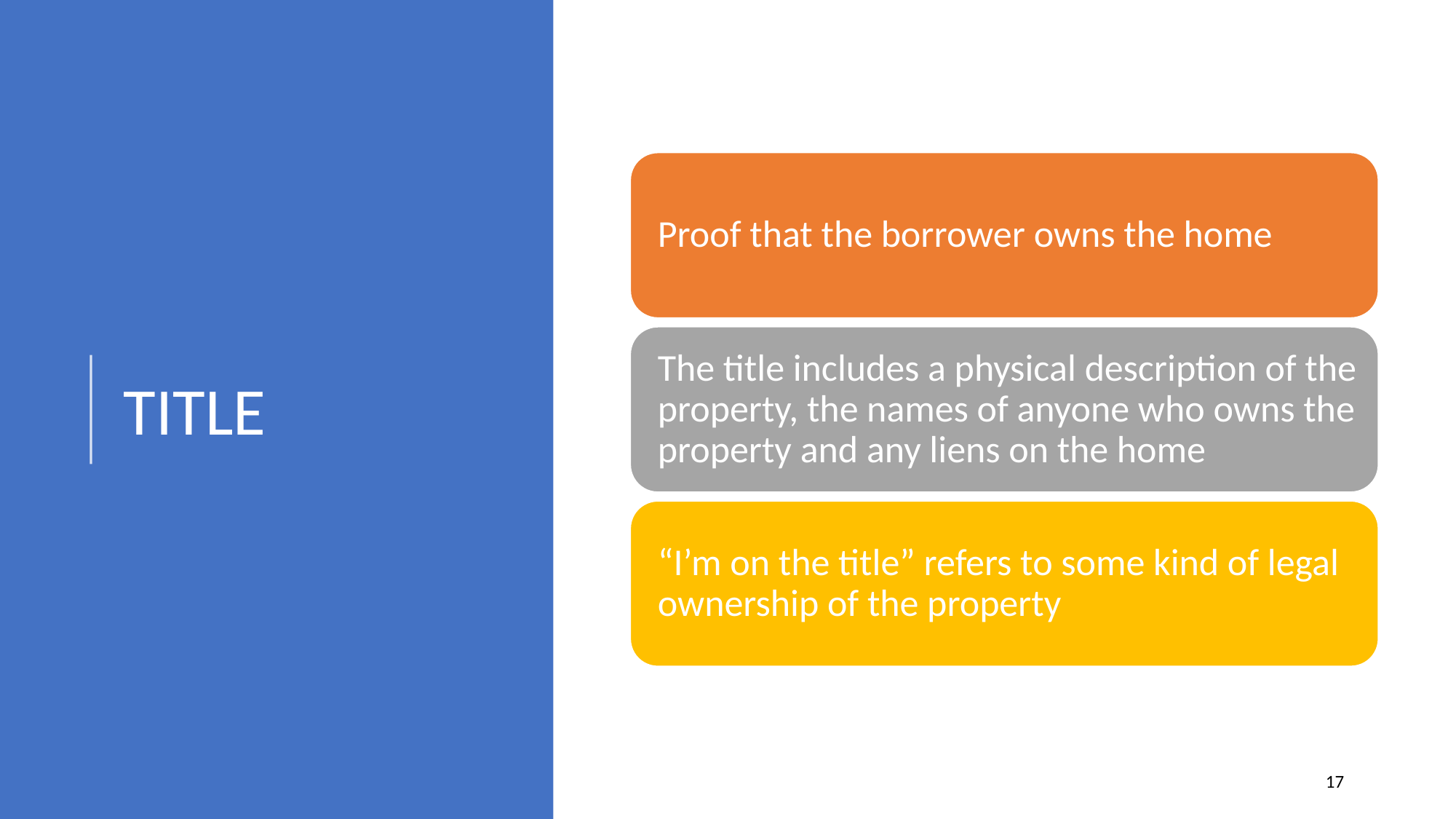

Proof that the borrower owns the home
The title includes a physical description of the property, the names of anyone who owns the property and any liens on the home
“I’m on the title” refers to some kind of legal ownership of the property
# TITLE
17